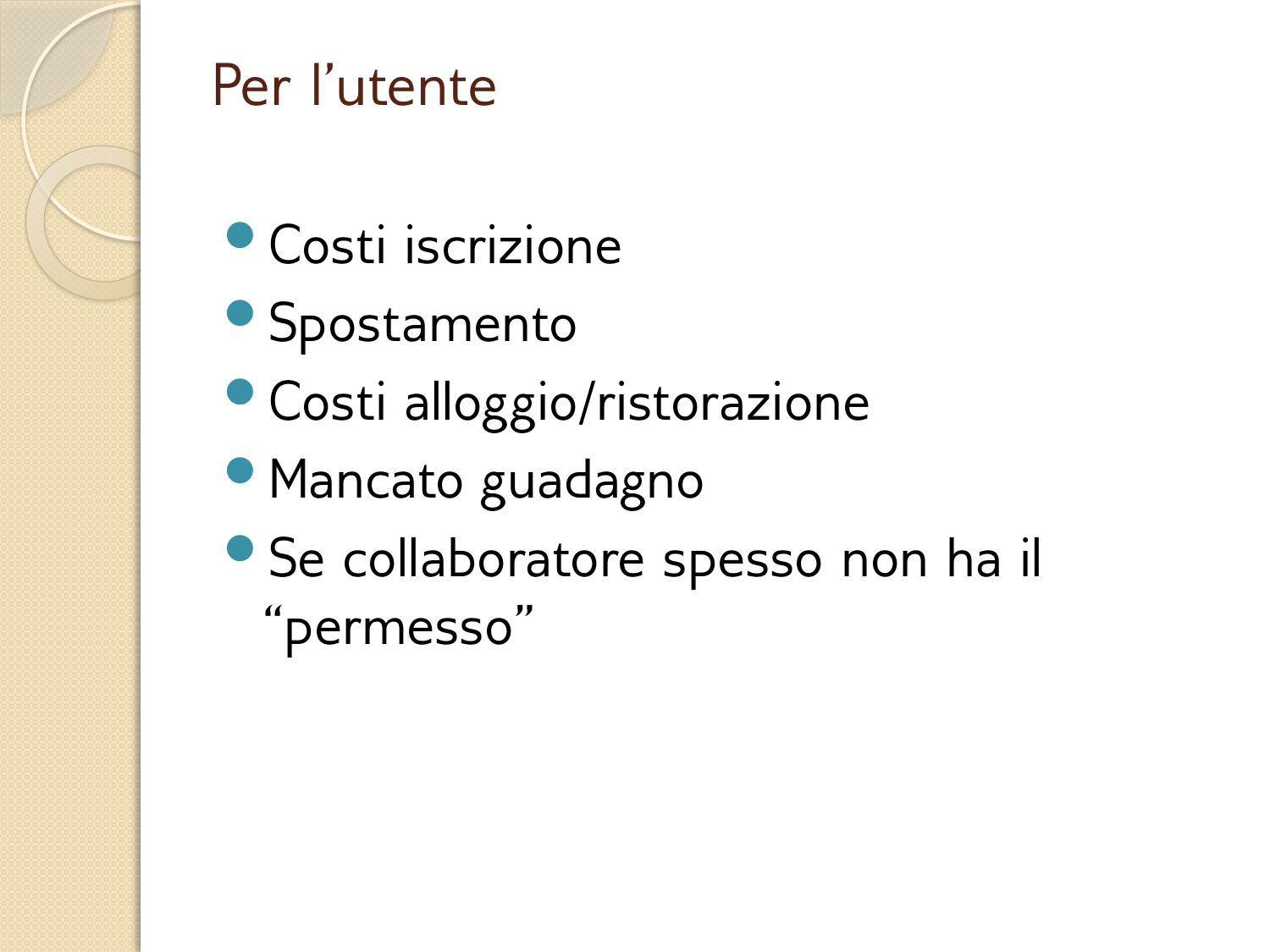

# Per l’utente
Costi iscrizione
Spostamento
Costi alloggio/ristorazione
Mancato guadagno
Se collaboratore spesso non ha il “permesso”